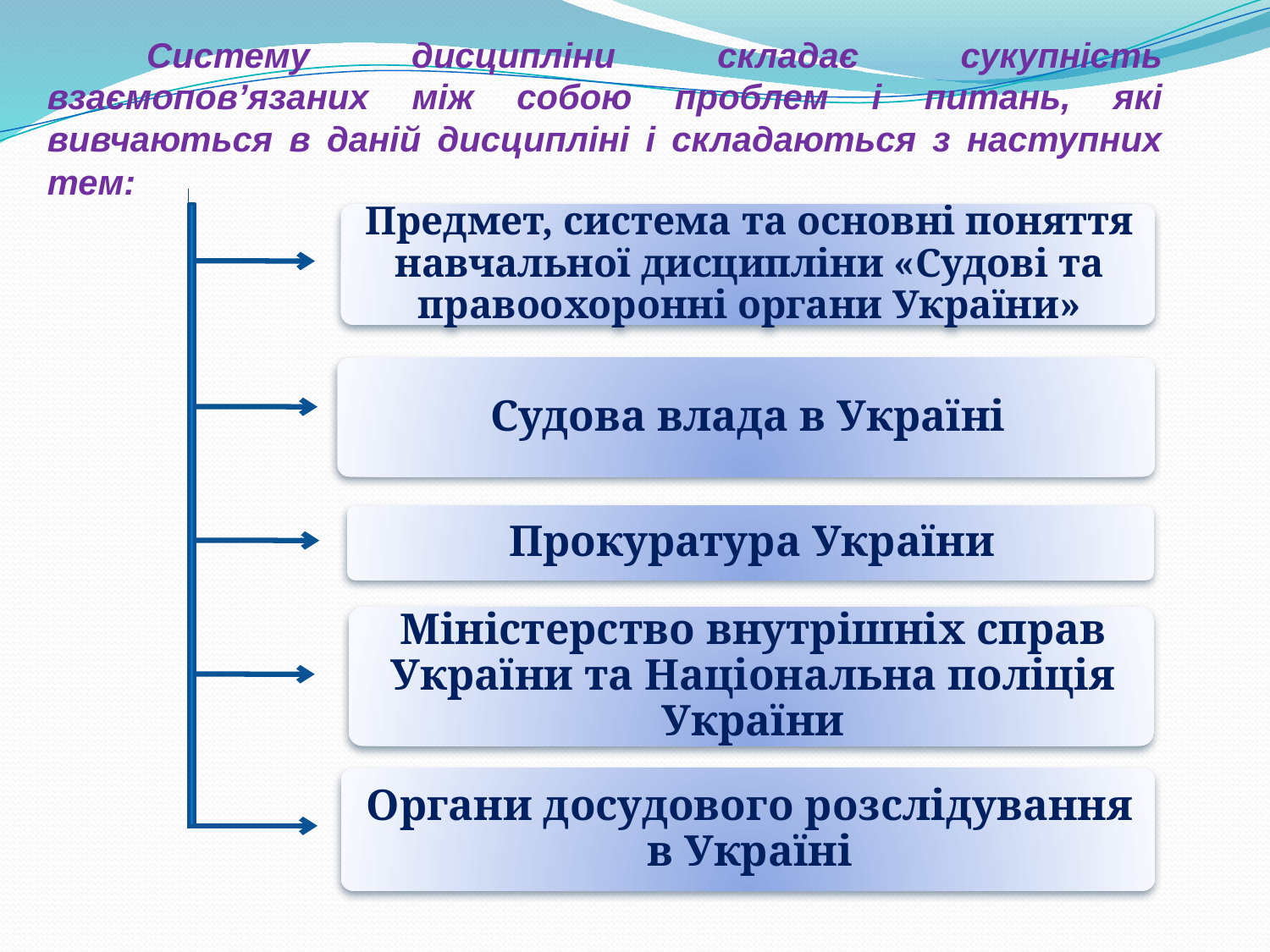

Систему дисципліни складає сукупність взаємопов’язаних між собою проблем і питань, які вивчаються в даній дисципліні і складаються з наступних тем:
Предмет, система та основні поняття навчальної дисципліни «Судові та правоохоронні органи України»

Судова влада в Україні
Прокуратура України
Міністерство внутрішніх справ України та Національна поліція України
Органи досудового розслідування в Україні